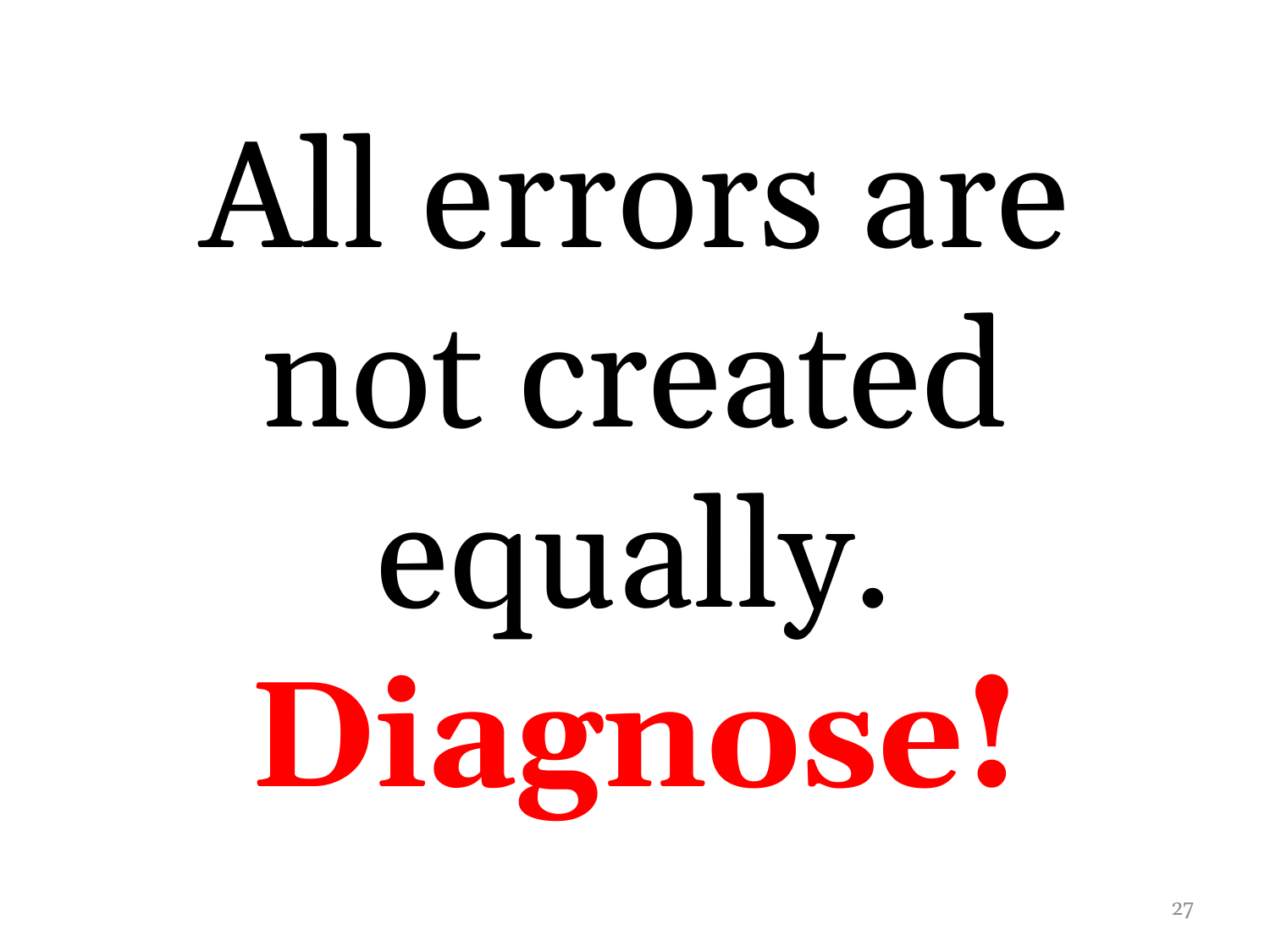

All errors are not created equally. Diagnose!
27